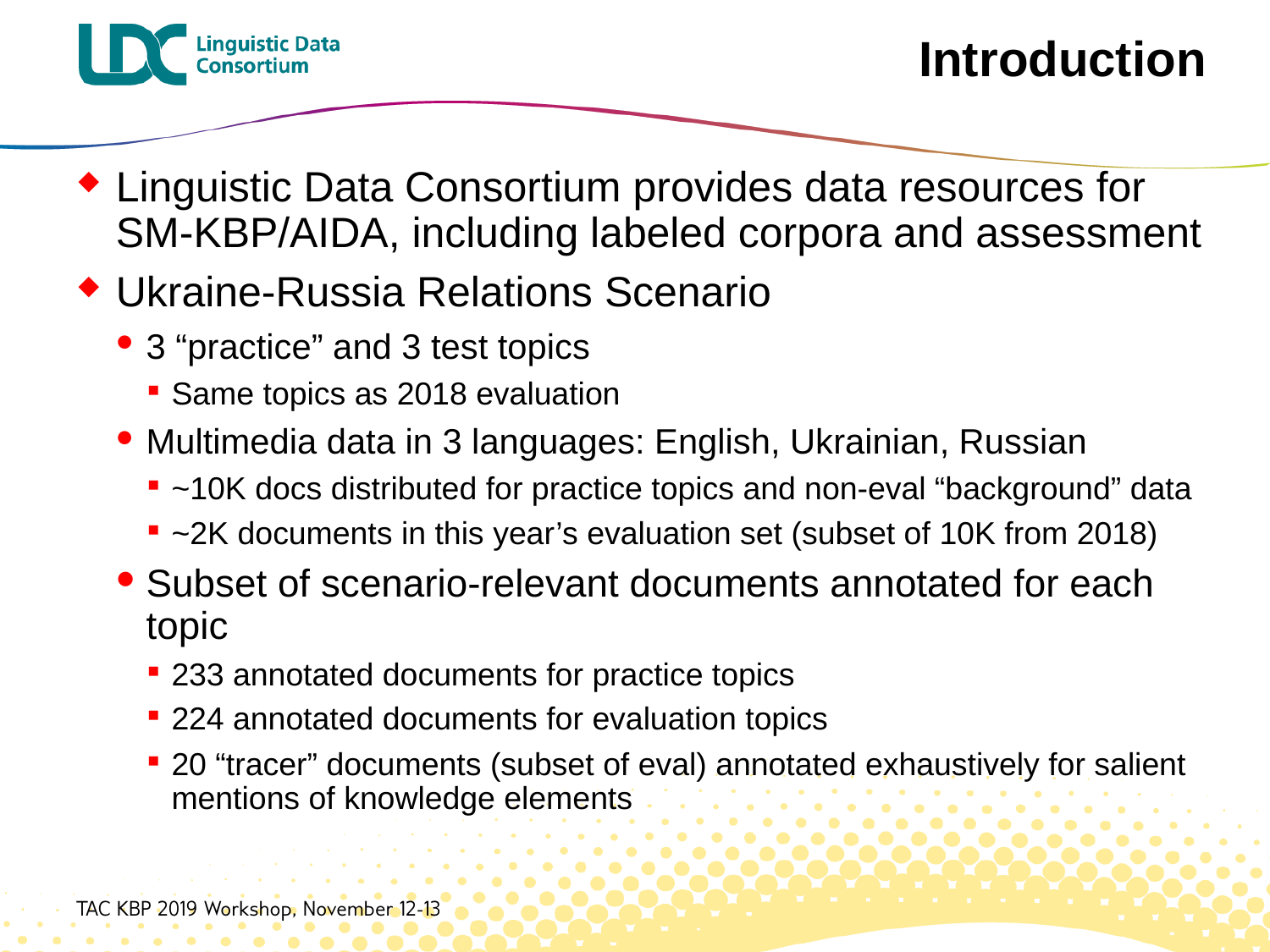

# Introduction
Linguistic Data Consortium provides data resources for SM-KBP/AIDA, including labeled corpora and assessment
Ukraine-Russia Relations Scenario
3 “practice” and 3 test topics
Same topics as 2018 evaluation
Multimedia data in 3 languages: English, Ukrainian, Russian
~10K docs distributed for practice topics and non-eval “background” data
~2K documents in this year’s evaluation set (subset of 10K from 2018)
Subset of scenario-relevant documents annotated for each topic
233 annotated documents for practice topics
224 annotated documents for evaluation topics
20 “tracer” documents (subset of eval) annotated exhaustively for salient mentions of knowledge elements

TAC KBP 2019 Workshop, November 12-13